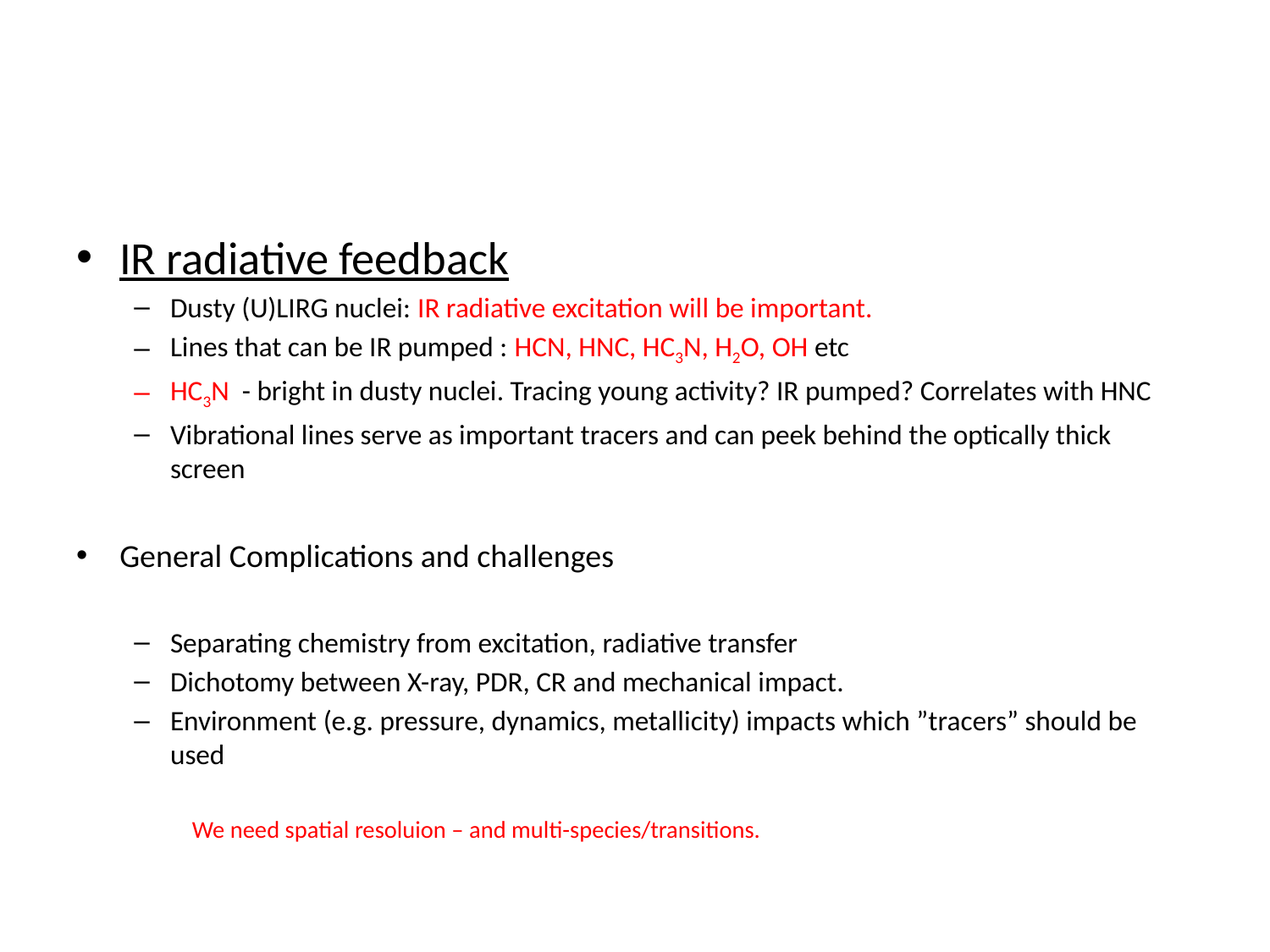

#
IR radiative feedback
Dusty (U)LIRG nuclei: IR radiative excitation will be important.
Lines that can be IR pumped : HCN, HNC, HC3N, H2O, OH etc
HC3N  - bright in dusty nuclei. Tracing young activity? IR pumped? Correlates with HNC
Vibrational lines serve as important tracers and can peek behind the optically thick screen

General Complications and challenges

Separating chemistry from excitation, radiative transfer
Dichotomy between X-ray, PDR, CR and mechanical impact.
Environment (e.g. pressure, dynamics, metallicity) impacts which ”tracers” should be used

We need spatial resoluion – and multi-species/transitions.